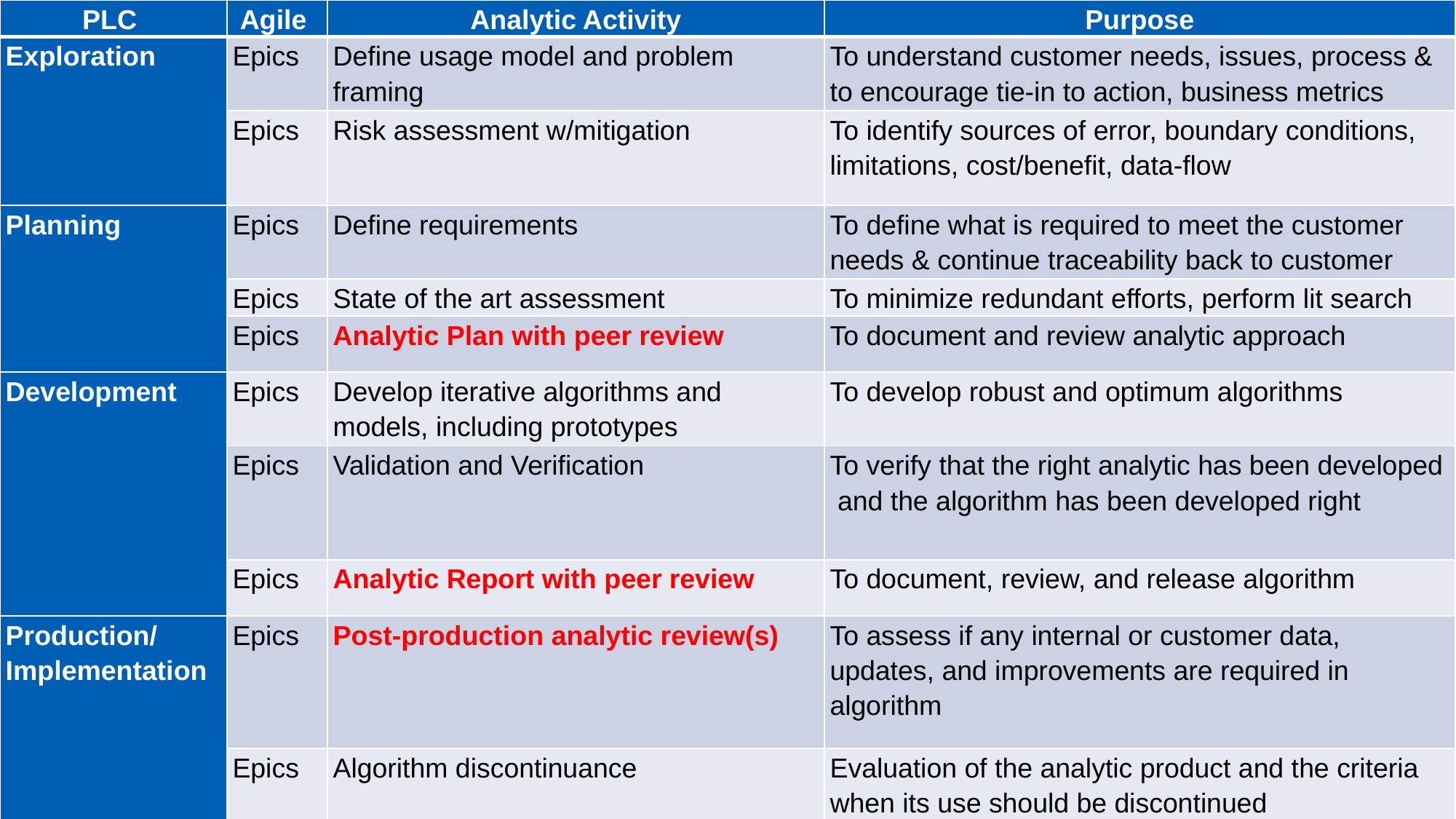

| PLC | Agile | Analytic Activity | Purpose |
| --- | --- | --- | --- |
| Exploration | Epics | Define usage model and problem framing | To understand customer needs, issues, process & to encourage tie-in to action, business metrics |
|  | Epics | Risk assessment w/mitigation | To identify sources of error, boundary conditions, limitations, cost/benefit, data-flow |
| Planning | Epics | Define requirements | To define what is required to meet the customer needs & continue traceability back to customer |
|  | Epics | State of the art assessment | To minimize redundant efforts, perform lit search |
|  | Epics | Analytic Plan with peer review | To document and review analytic approach |
| Development | Epics | Develop iterative algorithms and models, including prototypes | To develop robust and optimum algorithms |
|  | Epics | Validation and Verification | To verify that the right analytic has been developed and the algorithm has been developed right |
|  | Epics | Analytic Report with peer review | To document, review, and release algorithm |
| Production/ Implementation | Epics | Post-production analytic review(s) | To assess if any internal or customer data, updates, and improvements are required in algorithm |
|  | Epics | Algorithm discontinuance | Evaluation of the analytic product and the criteria when its use should be discontinued |